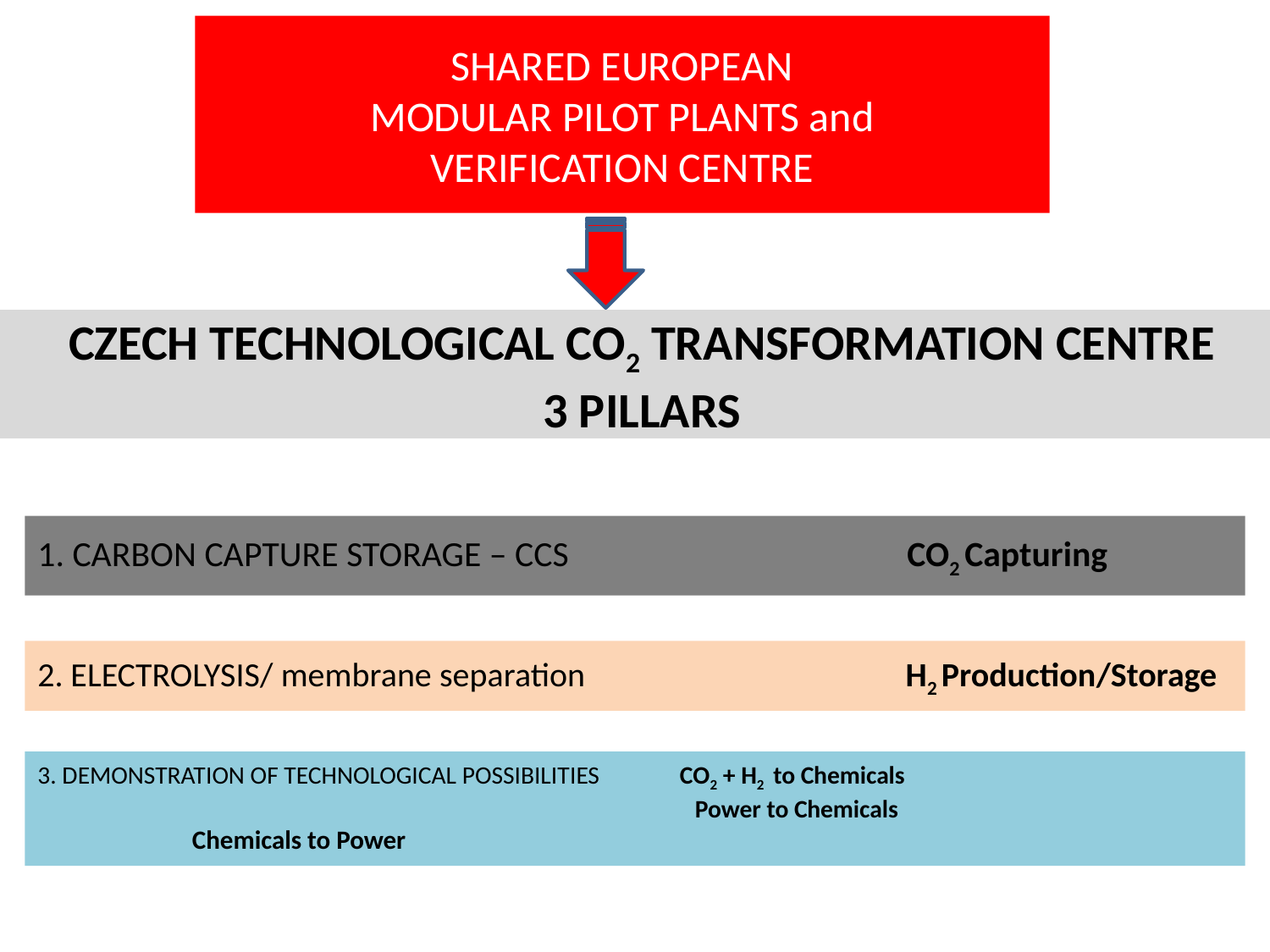

SHARED EUROPEAN
MODULAR PILOT PLANTS and
VERIFICATION CENTRE

 CZECH TECHNOLOGICAL CO2 TRANSFORMATION CENTRE
 3 PILLARS
1. CARBON CAPTURE STORAGE – CCS                                          CO2 Capturing
2. ELECTROLYSIS/ membrane separation                                          H2 Production/Storage
3. DEMONSTRATION OF TECHNOLOGICAL POSSIBILITIES              CO2 + H2  to Chemicals
                                                                                                                   Power to Chemicals
						                   Chemicals to Power